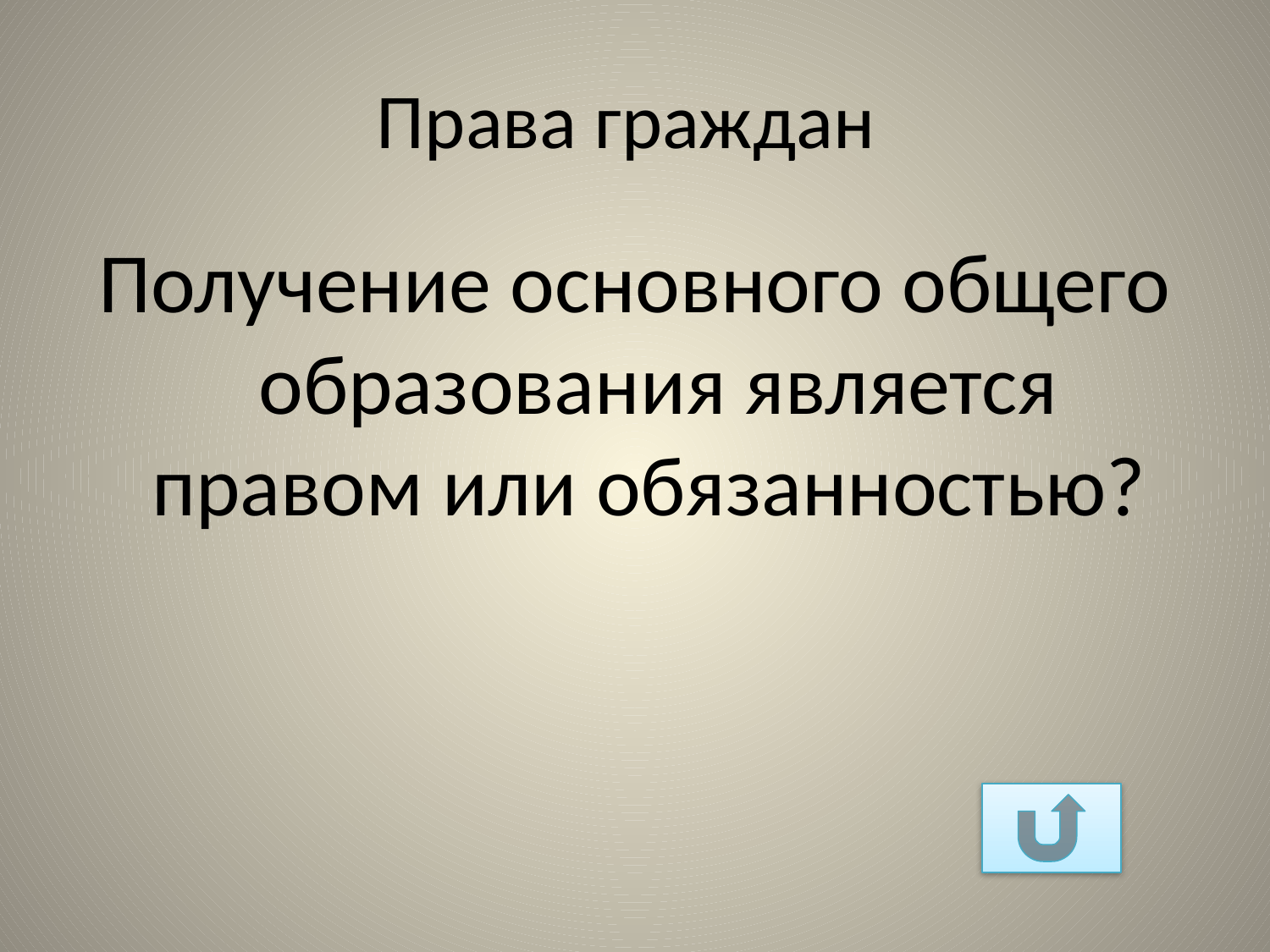

# Права граждан
Получение основного общего образования является правом или обязанностью?